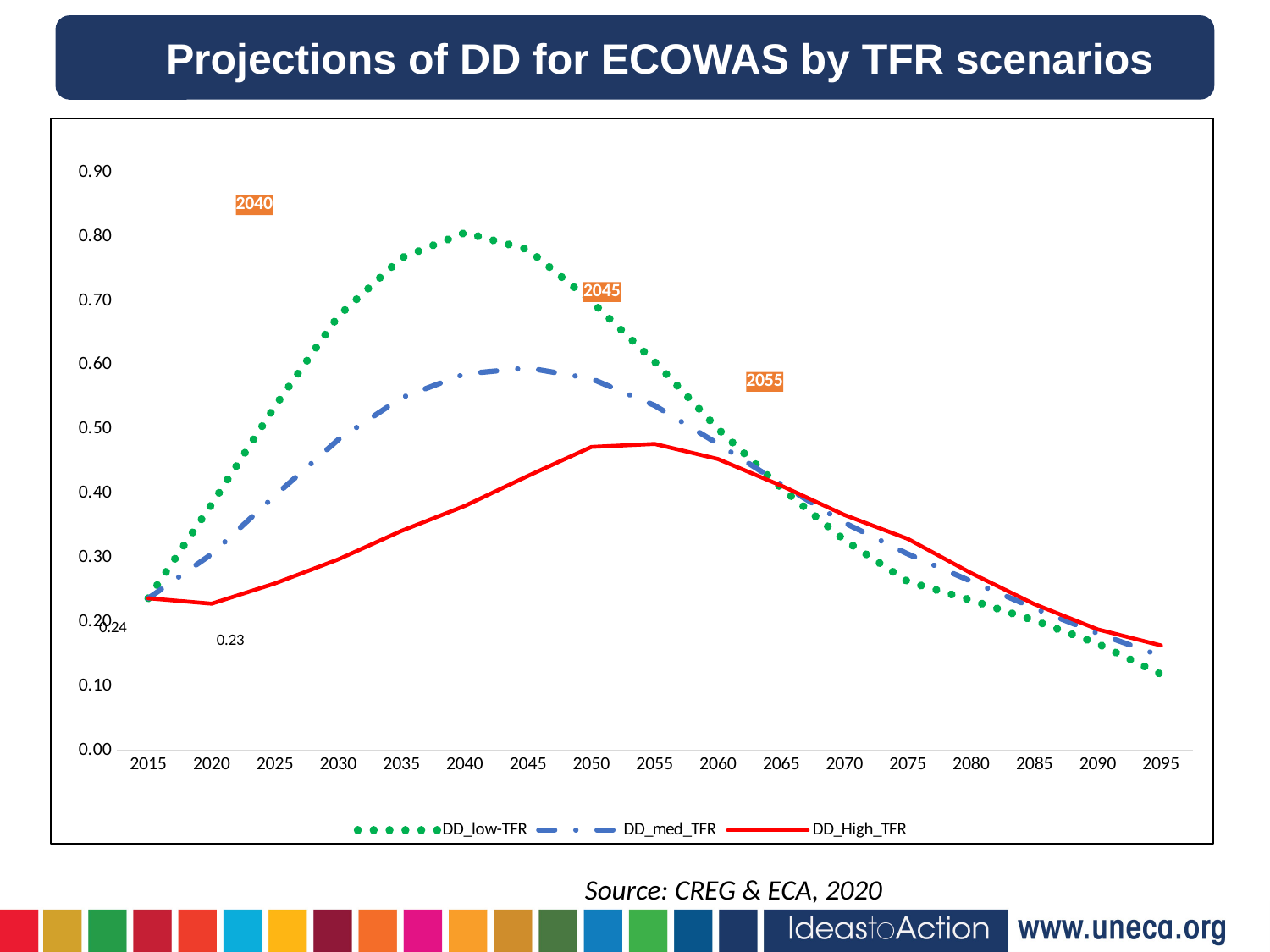

Projections of DD for ECOWAS by TFR scenarios

### Chart

| Category | DD_low-TFR | DD_med_TFR | DD_High_TFR |
|---|---|---|---|
| 2015 | 0.2369720740489925 | 0.2369720740489925 | 0.2369720740489925 |
| 2020 | 0.3832411205505732 | 0.30569541588955623 | 0.22844886438568224 |
| 2025 | 0.5355913045122075 | 0.396753729802915 | 0.25994938758400593 |
| 2030 | 0.6761980857021355 | 0.4838472518586675 | 0.29750653959189 |
| 2035 | 0.7669407015453431 | 0.5491325781392259 | 0.34190445110301104 |
| 2040 | 0.8060188398637638 | 0.5861693170494405 | 0.3806970236841073 |
| 2045 | 0.7797367160152646 | 0.5954932179733387 | 0.42746832498495113 |
| 2050 | 0.6989991378042172 | 0.5787071789654964 | 0.47245013868382124 |
| 2055 | 0.6050159183288669 | 0.5369672402550972 | 0.47708387024229665 |
| 2060 | 0.5004334154784315 | 0.4772222013897878 | 0.4536207113289079 |
| 2065 | 0.4084646458580135 | 0.4145400286087752 | 0.4121309772555703 |
| 2070 | 0.3273500885352859 | 0.3542918538330557 | 0.3665700867219701 |
| 2075 | 0.2629571927232976 | 0.30585686344470986 | 0.3293772313368725 |
| 2080 | 0.23397325694588908 | 0.2634022341453566 | 0.2760895524783035 |
| 2085 | 0.20223317256927273 | 0.22133058849676926 | 0.2276985778697274 |
| 2090 | 0.16605177928320203 | 0.18214283182818636 | 0.18840767012938828 |
| 2095 | 0.11844960972900329 | 0.1471051402053381 | 0.16336201555840577 |
Source: CREG & ECA, 2020